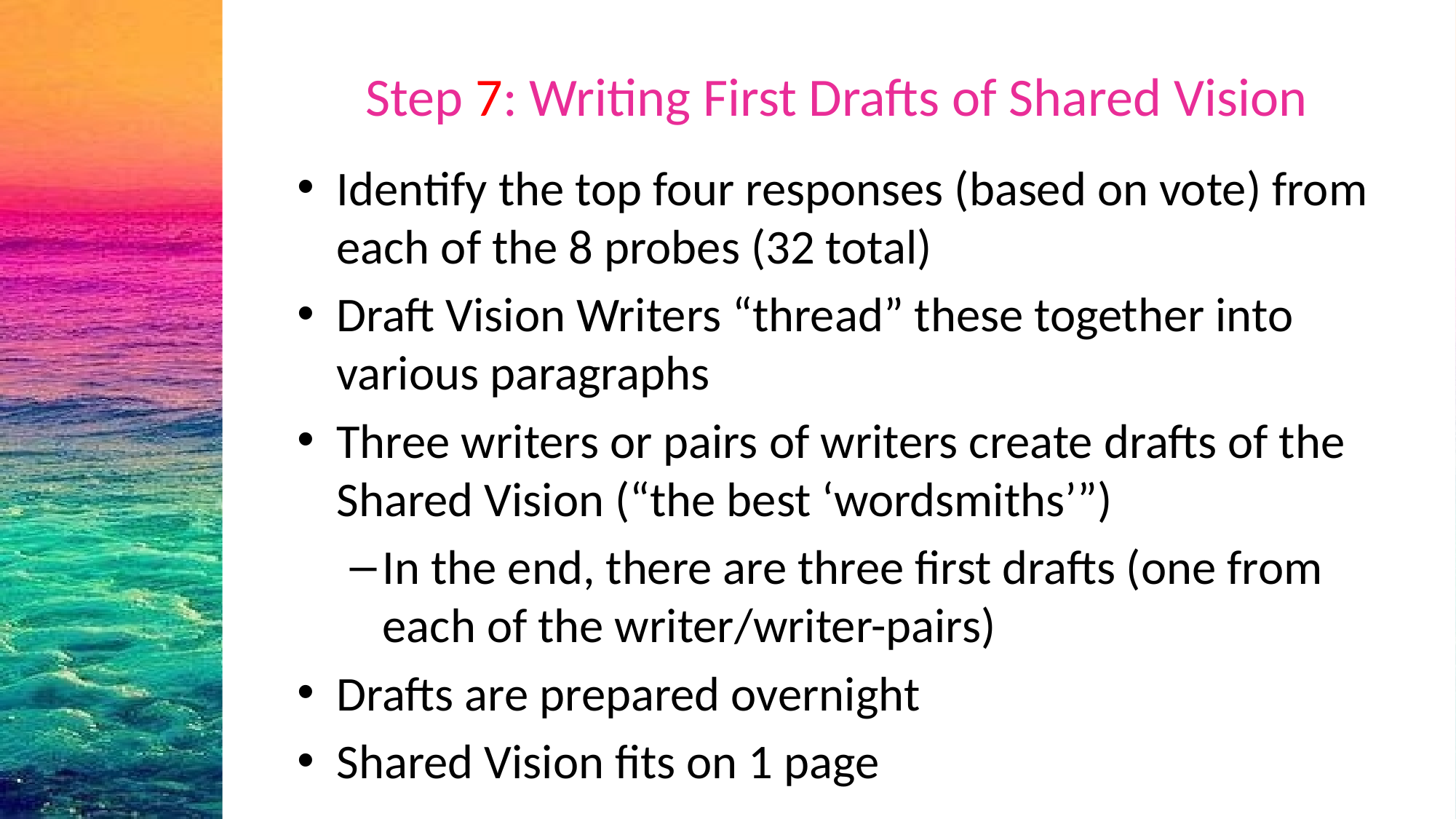

# Step 7: Writing First Drafts of Shared Vision
Identify the top four responses (based on vote) from each of the 8 probes (32 total)
Draft Vision Writers “thread” these together into various paragraphs
Three writers or pairs of writers create drafts of the Shared Vision (“the best ‘wordsmiths’”)
In the end, there are three first drafts (one from each of the writer/writer-pairs)
Drafts are prepared overnight
Shared Vision fits on 1 page